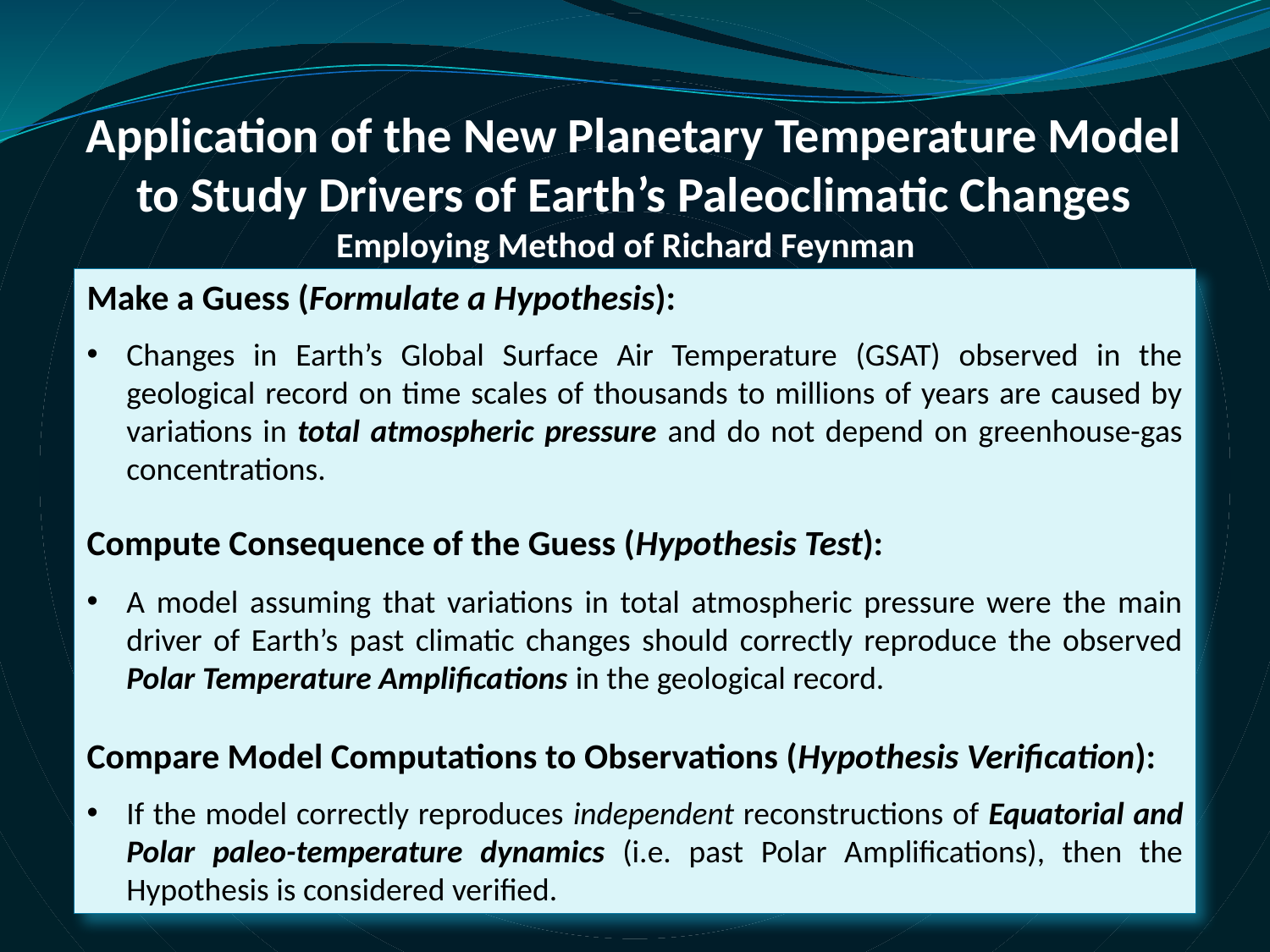

Application of the New Planetary Temperature Model
to Study Drivers of Earth’s Paleoclimatic Changes
Employing Method of Richard Feynman
Make a Guess (Formulate a Hypothesis):

Changes in Earth’s Global Surface Air Temperature (GSAT) observed in the geological record on time scales of thousands to millions of years are caused by variations in total atmospheric pressure and do not depend on greenhouse-gas concentrations.

Compute Consequence of the Guess (Hypothesis Test):

A model assuming that variations in total atmospheric pressure were the main driver of Earth’s past climatic changes should correctly reproduce the observed Polar Temperature Amplifications in the geological record.

Compare Model Computations to Observations (Hypothesis Verification):
If the model correctly reproduces independent reconstructions of Equatorial and Polar paleo-temperature dynamics (i.e. past Polar Amplifications), then the Hypothesis is considered verified.